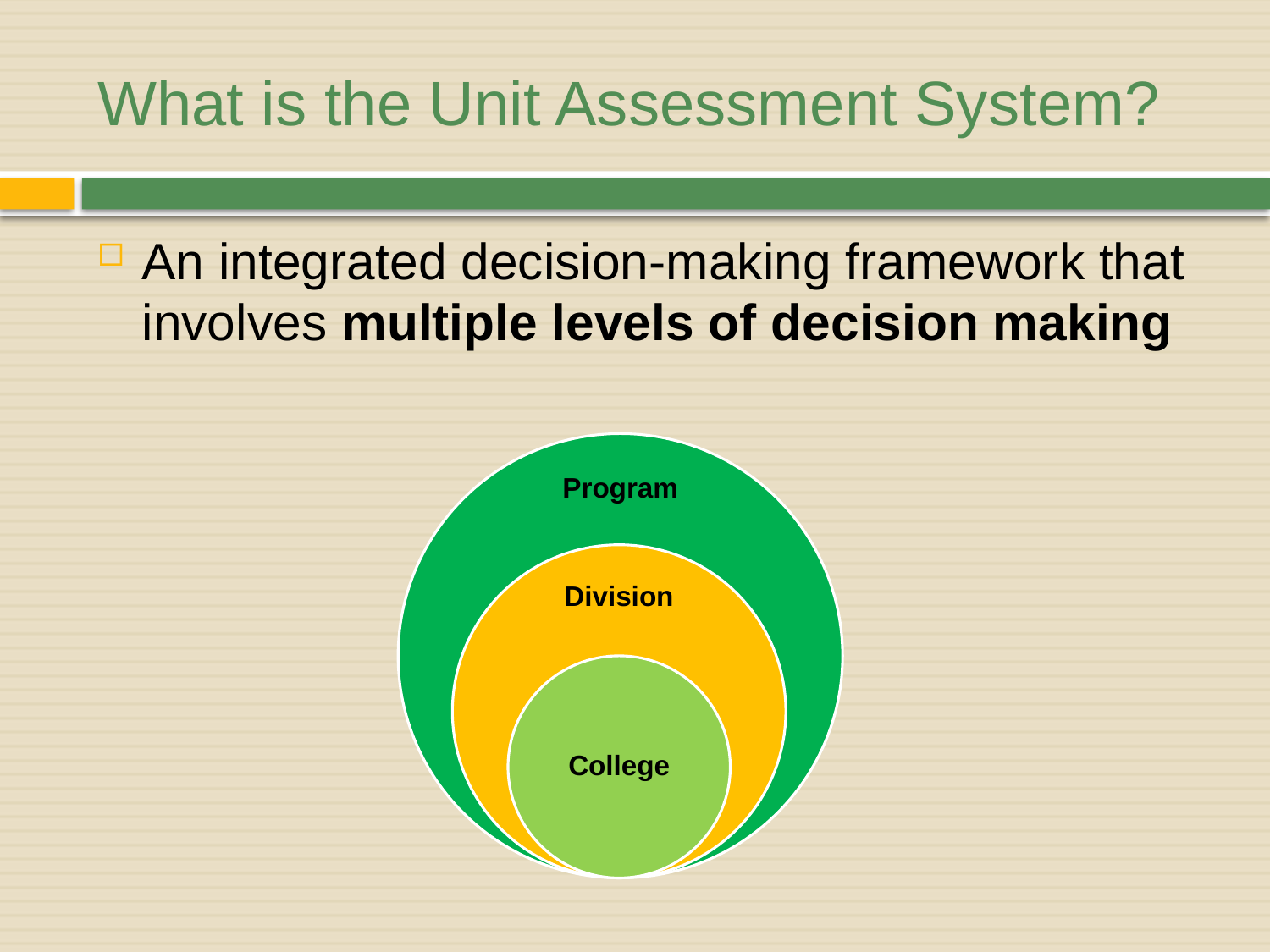

# What is the Unit Assessment System?
An integrated decision-making framework that involves multiple levels of decision making

Program
Division
College